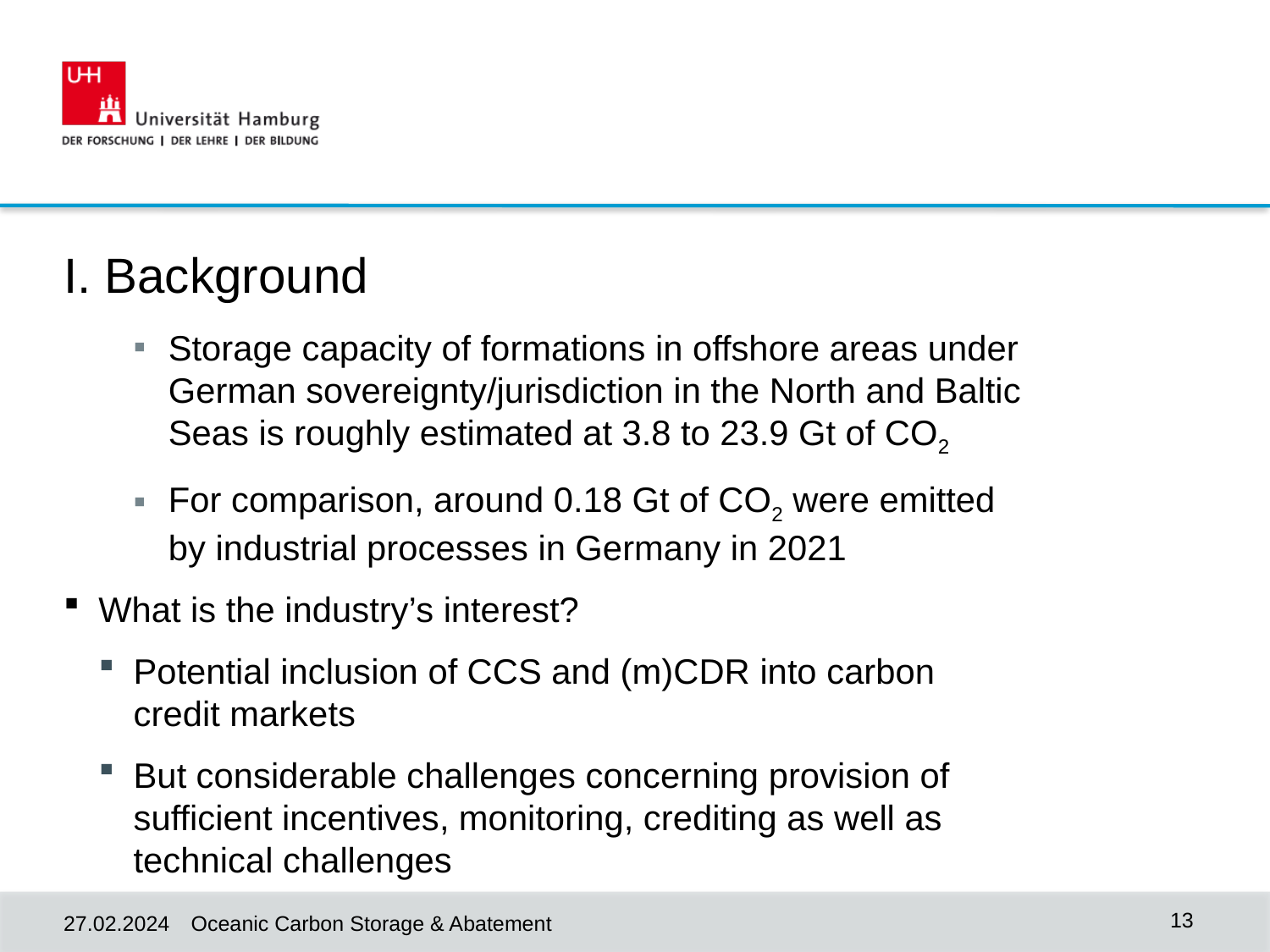

I. Background
Storage capacity of formations in offshore areas under German sovereignty/jurisdiction in the North and Baltic Seas is roughly estimated at 3.8 to 23.9 Gt of CO2
For comparison, around 0.18 Gt of CO2 were emitted by industrial processes in Germany in 2021
What is the industry’s interest?
Potential inclusion of CCS and (m)CDR into carbon credit markets
But considerable challenges concerning provision of sufficient incentives, monitoring, crediting as well as technical challenges
27.02.2024
Oceanic Carbon Storage & Abatement
13